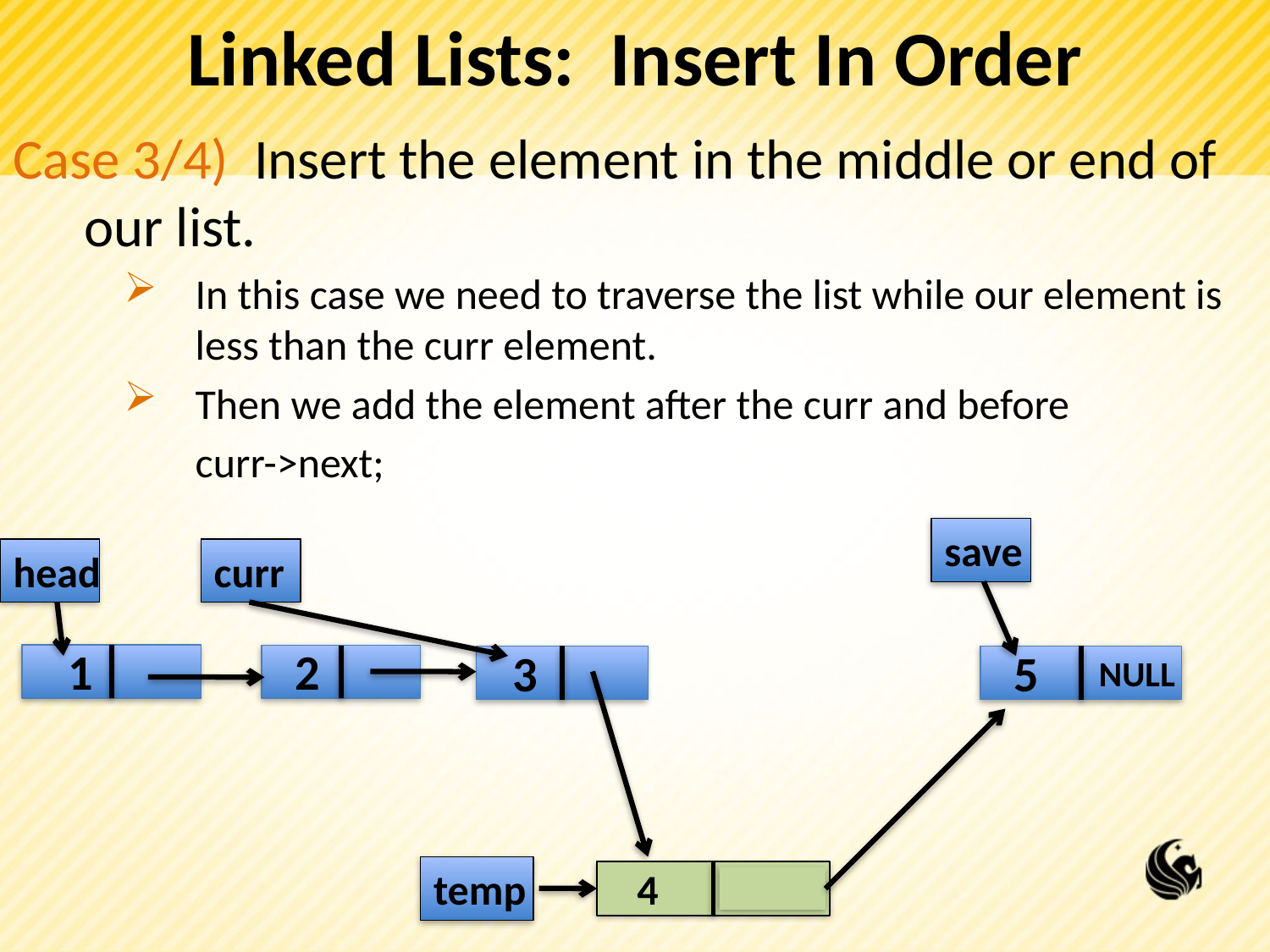

# Linked Lists:  Insert In Order
Case 3/4)  Insert the element in the middle or end of our list.
In this case we need to traverse the list while our element is less than the curr element.
Then we add the element after the curr and before
	curr->next;

save

head

curr
1
2
3
5

NULL

temp
4
  4	NULL